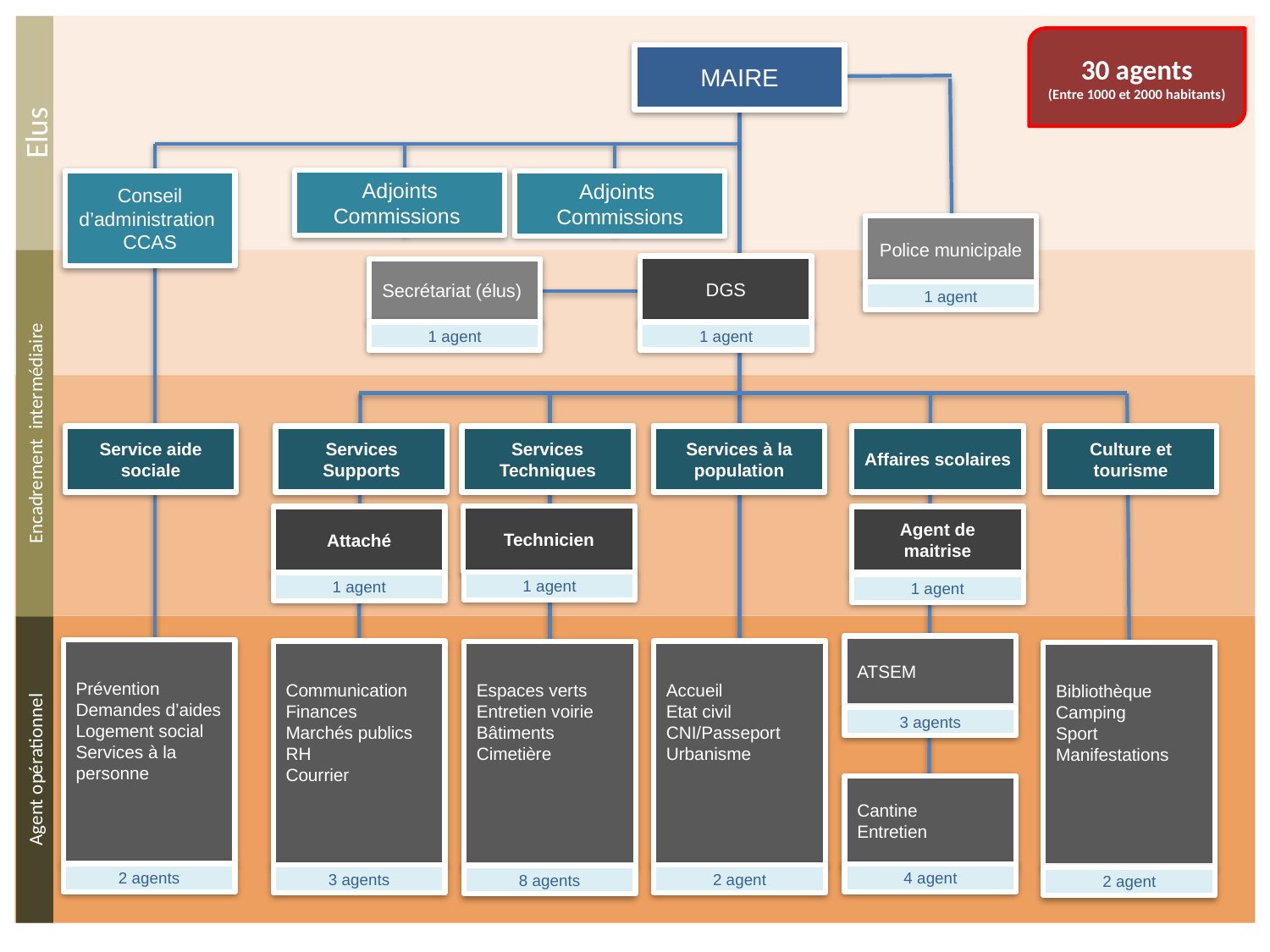

30 agents
(Entre 1000 et 2000 habitants)
MAIRE
Elus
Adjoints
Commissions
Conseil d’administration
CCAS
Adjoints
Commissions
Police municipale

DGS
Secrétariat (élus)
1 agent
1 agent
1 agent

Encadrement  intermédiaire
Service aide sociale
Services à la population
Services Supports
Services Techniques
Affaires scolaires
Culture et tourisme
Technicien
Attaché
Agent de maitrise
1 agent
1 agent
1 agent

ATSEM
Prévention
Demandes d’aides
Logement social
Services à la personne

Communication
Finances
Marchés publics
RH
Courrier

Accueil
Etat civil
CNI/Passeport
Urbanisme

Espaces verts
Entretien voirie
Bâtiments
Cimetière

Bibliothèque
Camping
Sport
Manifestations

3 agents
Agent opérationnel
Cantine
Entretien
4 agent
2 agents
3 agents
2 agent
8 agents
2 agent